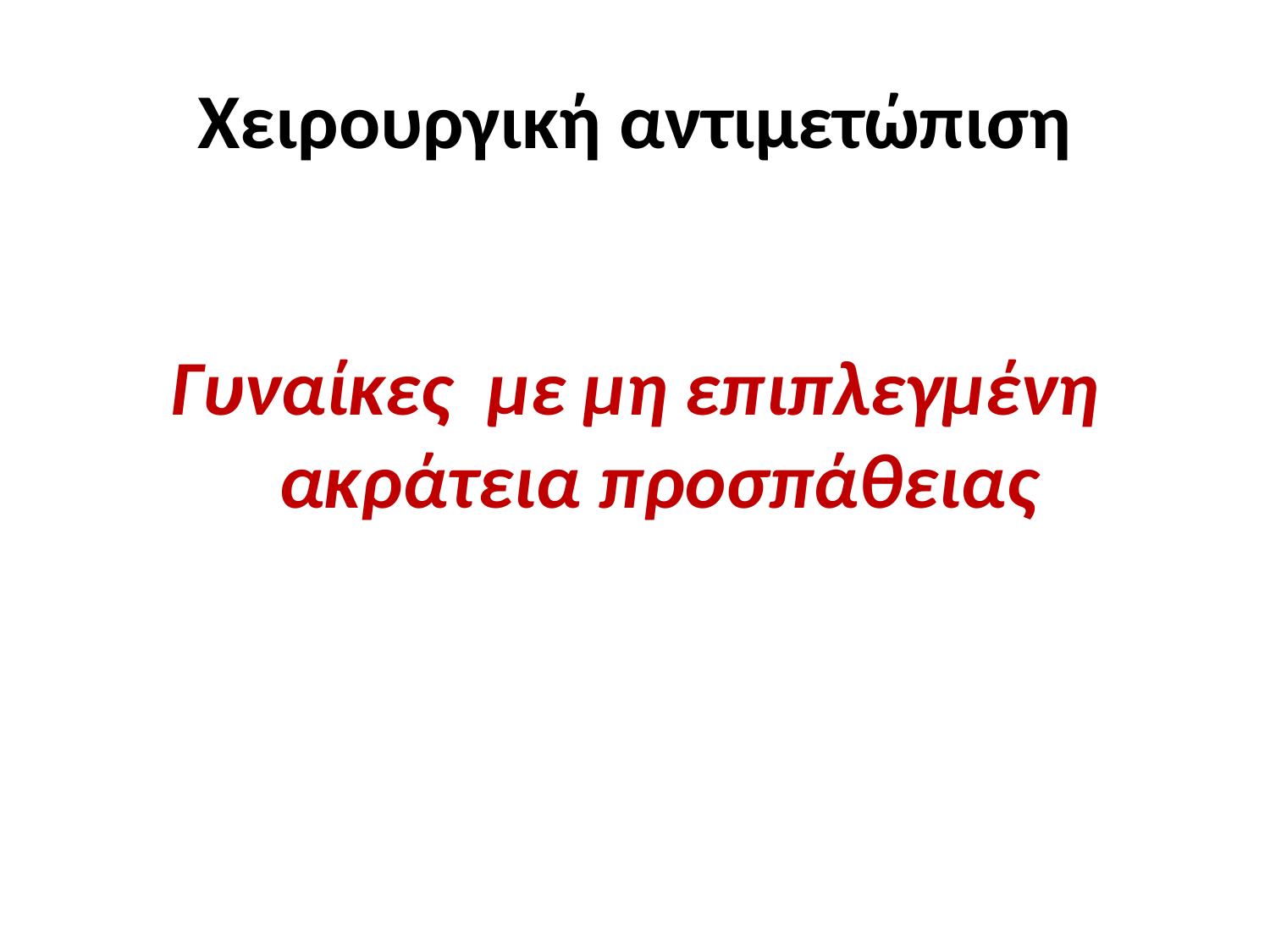

# Χειρουργική αντιμετώπιση

Γυναίκες  με μη επιπλεγμένη ακράτεια προσπάθειας